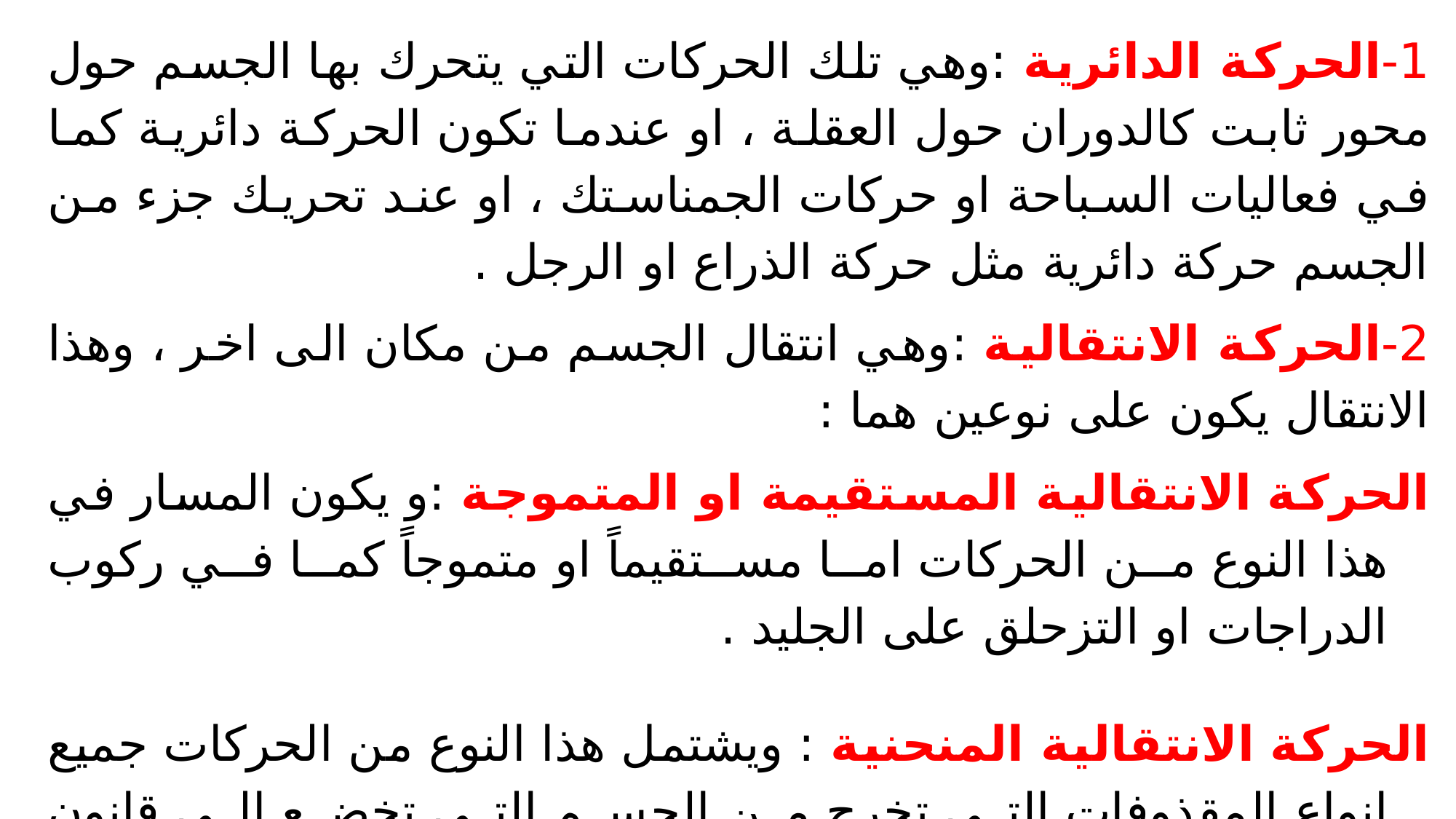

1-الحركة الدائرية :وهي تلك الحركات التي يتحرك بها الجسم حول محور ثابت كالدوران حول العقلة ، او عندما تكون الحركة دائرية كما في فعاليات السباحة او حركات الجمناستك ، او عند تحريك جزء من الجسم حركة دائرية مثل حركة الذراع او الرجل .
2-الحركة الانتقالية :وهي انتقال الجسم من مكان الى اخر ، وهذا الانتقال يكون على نوعين هما :
الحركة الانتقالية المستقيمة او المتموجة :و يكون المسار في هذا النوع من الحركات اما مستقيماً او متموجاً كما في ركوب الدراجات او التزحلق على الجليد .

الحركة الانتقالية المنحنية : ويشتمل هذا النوع من الحركات جميع انواع المقذوفات التي تخرج من الجسم التي تخضع الى قانون الجذب الارضي ، والتي تجعل الجسم المقذوف يسير بشكل منحني ، مثل الثقل –الرمح- الكرات –الجسم في حالة الطيران.